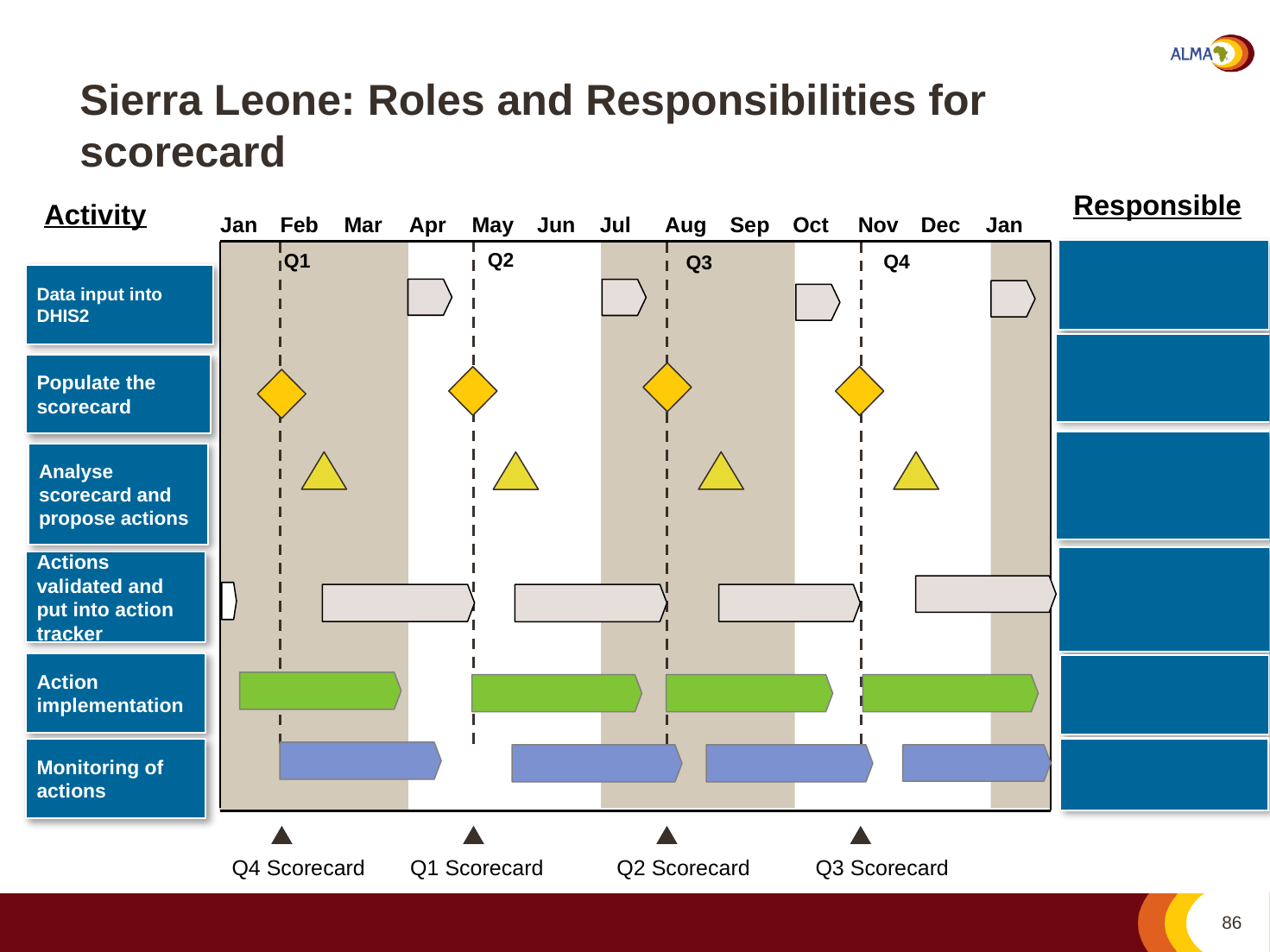

Sierra Leone: Roles and Responsibilities for scorecard

Responsible
Activity
Jan
Feb
Mar
Apr
May
Jun
Jul
Aug
Sep
Oct
Nov
Dec
Jan

Q2

Q1
Q4
Q3
Data input into DHIS2

Populate the scorecard

Analyse scorecard and propose actions

Actions validated and put into action tracker

Action implementation

Monitoring of actions

Q1 Scorecard
Q4 Scorecard
Q2 Scorecard
Q3 Scorecard